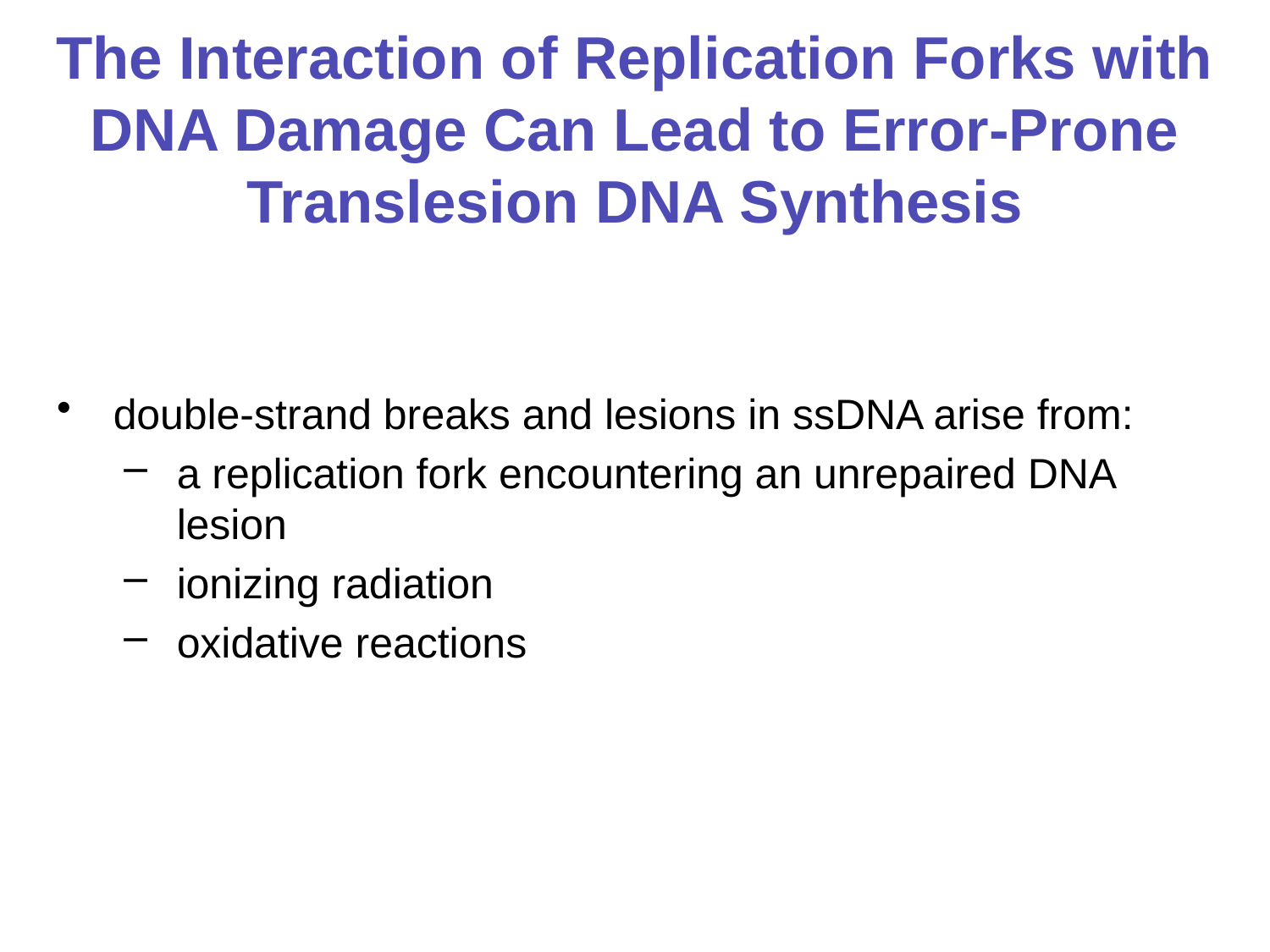

# The Interaction of Replication Forks with DNA Damage Can Lead to Error-Prone Translesion DNA Synthesis
double-strand breaks and lesions in ssDNA arise from:
a replication fork encountering an unrepaired DNA lesion
ionizing radiation
oxidative reactions